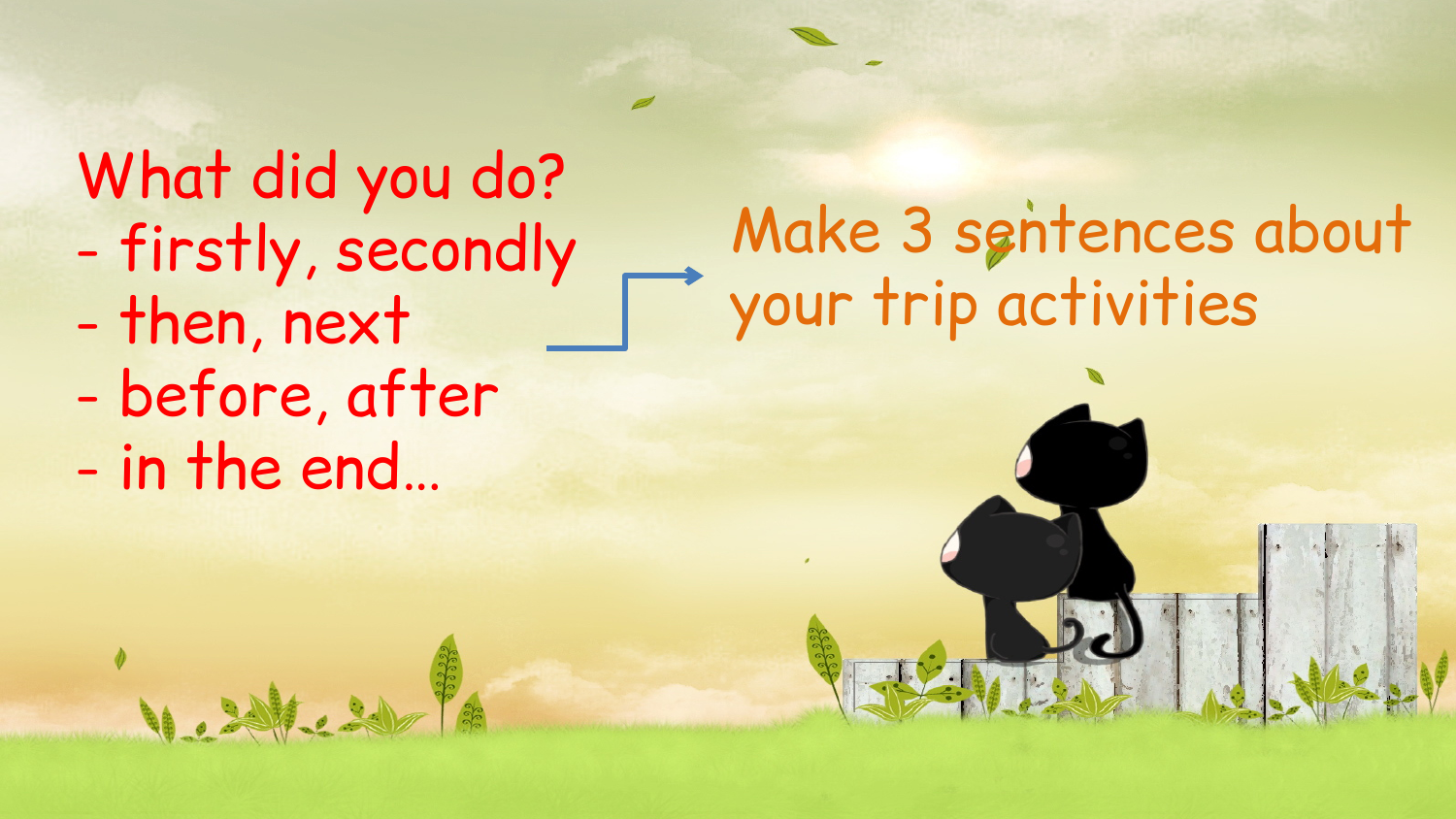

# What did you do? - firstly, secondly - then, next - before, after - in the end…
Make 3 sentences about your trip activities